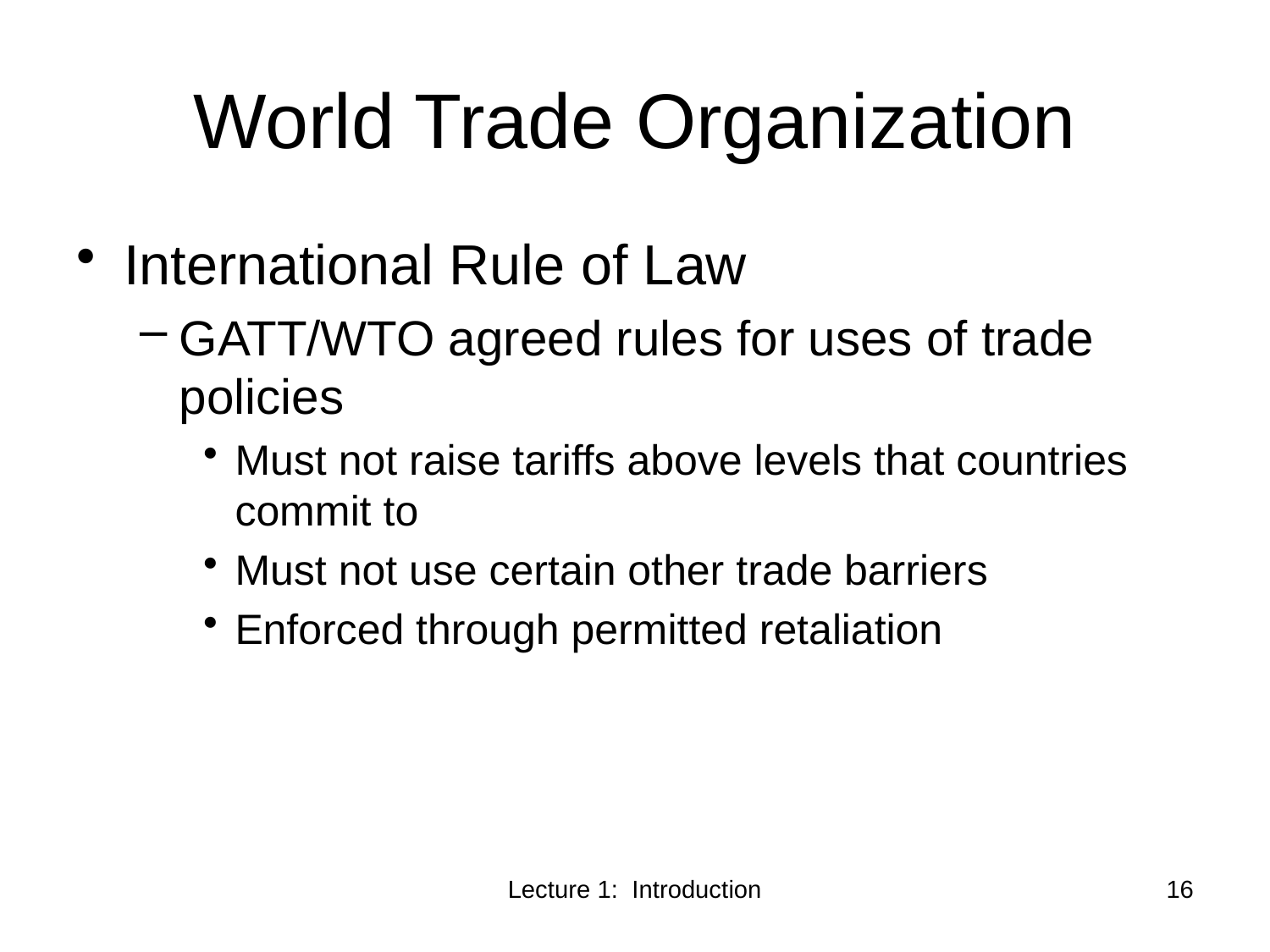

# World Trade Organization
International Rule of Law
GATT/WTO agreed rules for uses of trade policies
Must not raise tariffs above levels that countries commit to
Must not use certain other trade barriers
Enforced through permitted retaliation
16
Lecture 1:  Introduction